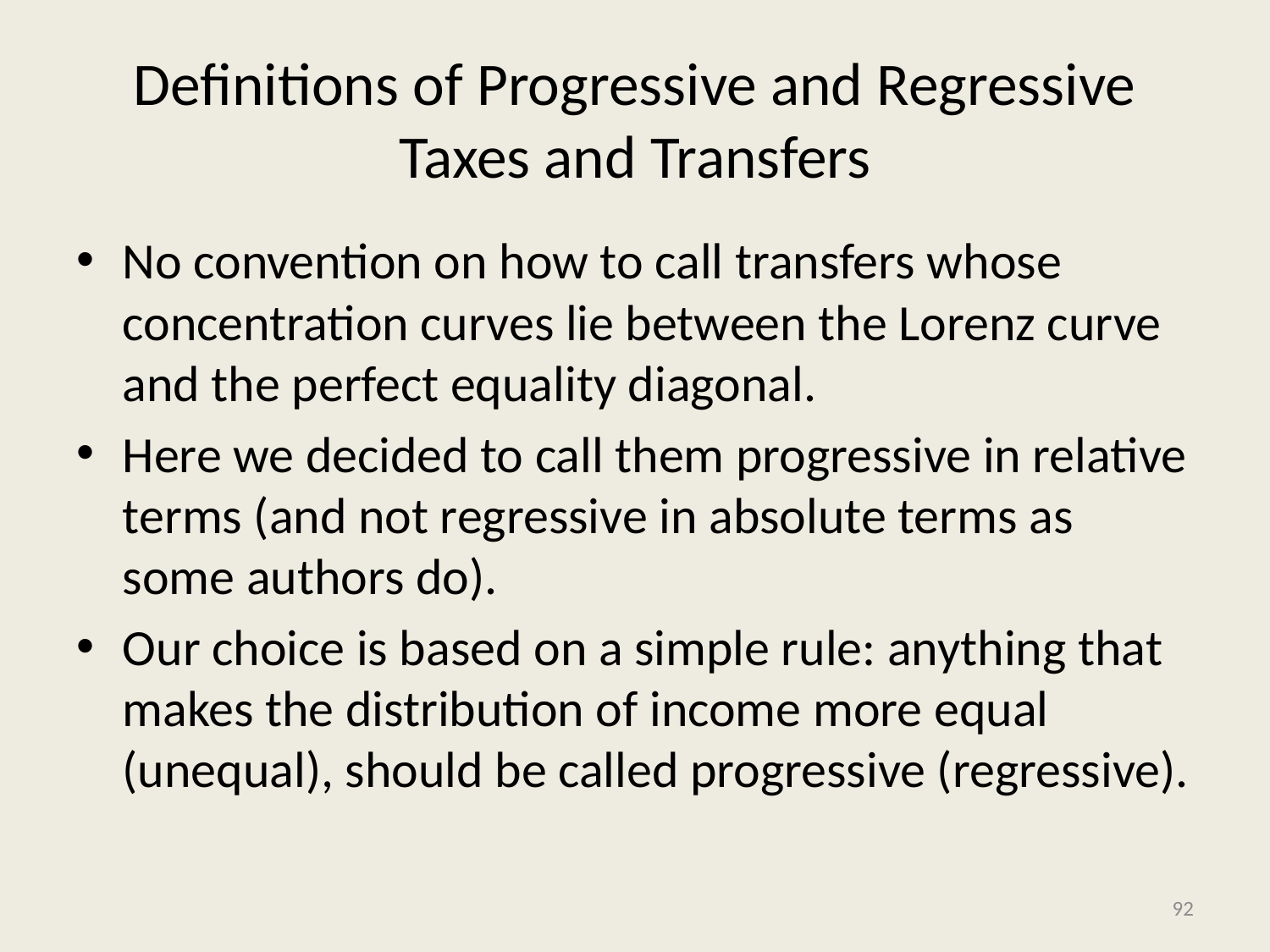

# Definitions of Progressive and Regressive Taxes and Transfers
No convention on how to call transfers whose concentration curves lie between the Lorenz curve and the perfect equality diagonal.
Here we decided to call them progressive in relative terms (and not regressive in absolute terms as some authors do).
Our choice is based on a simple rule: anything that makes the distribution of income more equal (unequal), should be called progressive (regressive).
92